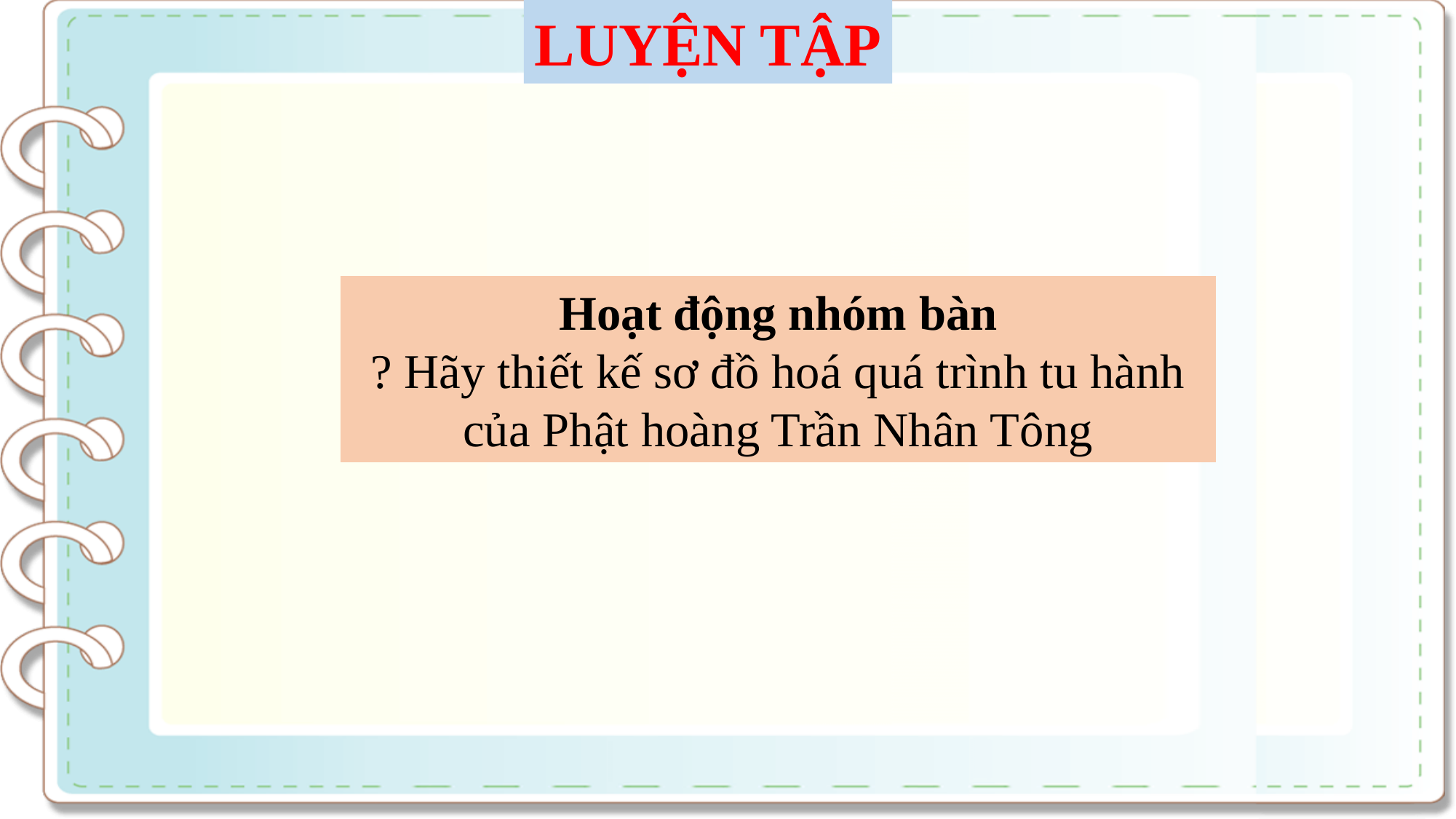

LUYỆN TẬP
Hoạt động nhóm bàn
? Hãy thiết kế sơ đồ hoá quá trình tu hành của Phật hoàng Trần Nhân Tông